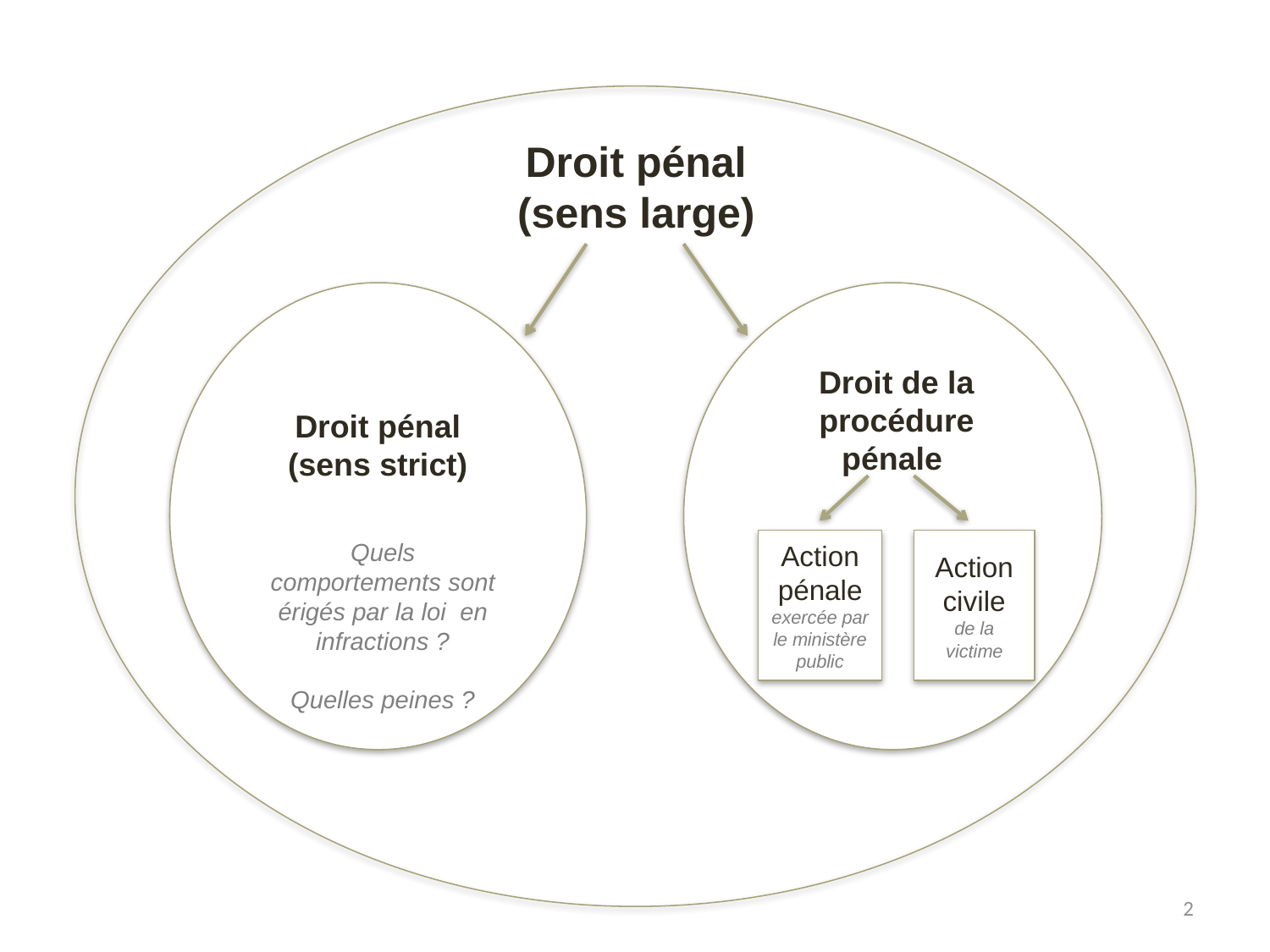

Droit pénal (sens large)

Droit de la procédure pénale

Droit pénal
(sens strict)
Quels comportements sont érigés par la loi  en infractions ?

Quelles peines ?
Action pénale
exercée par le ministère public
Action civile
de la victime
2